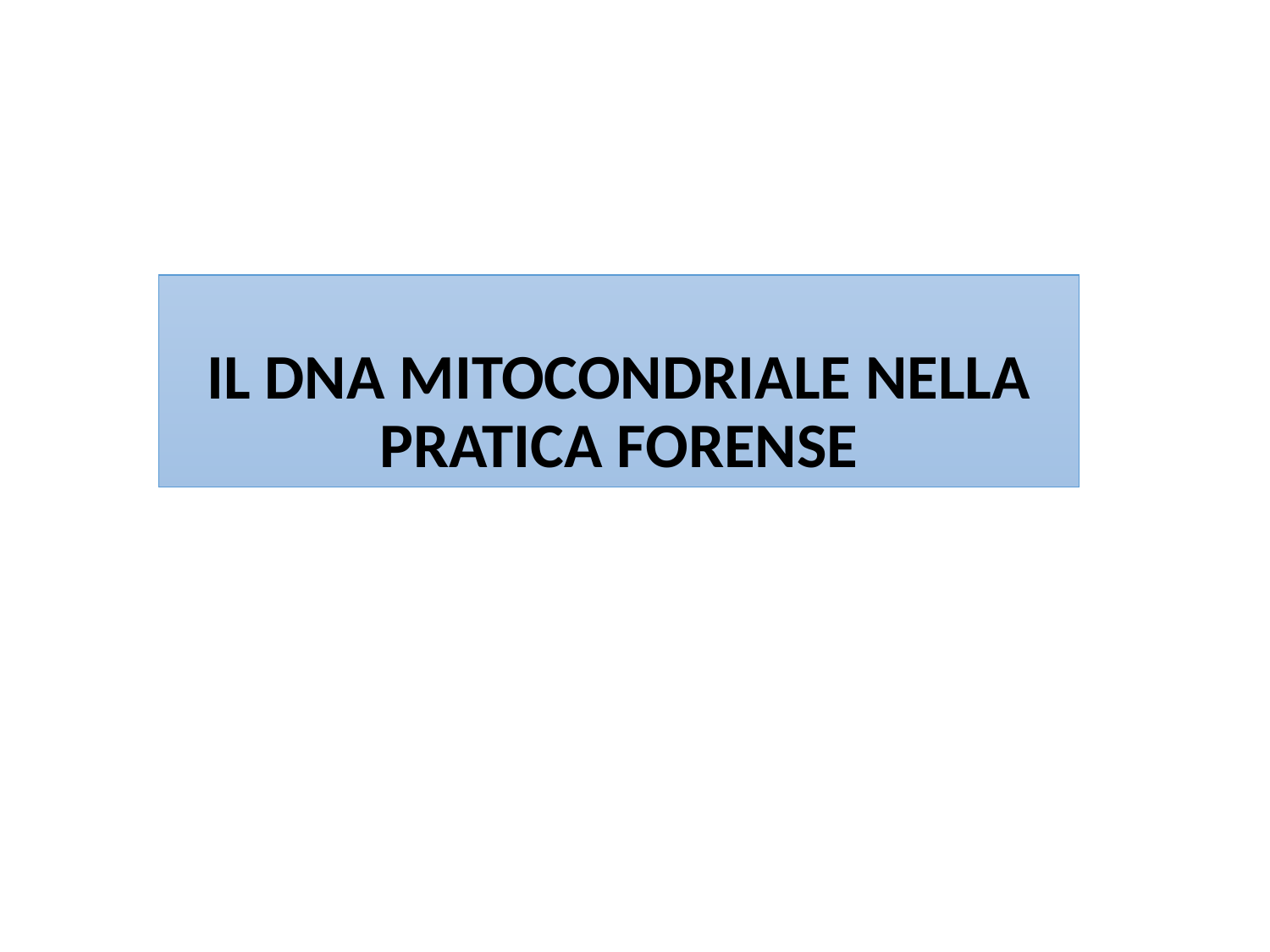

# IL DNA MITOCONDRIALE NELLA PRATICA FORENSE